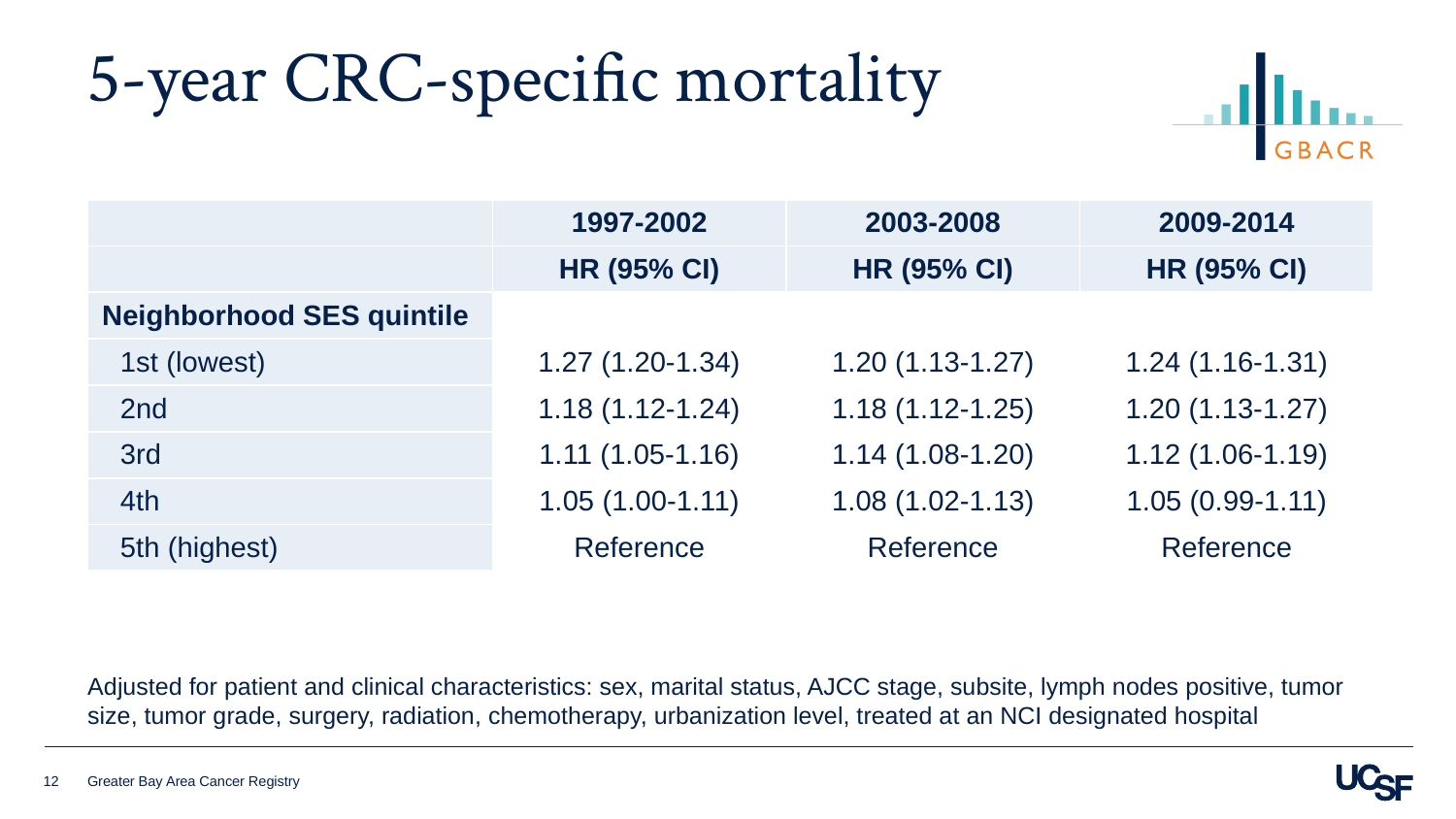

# 5-year CRC-specific mortality

|  | 1997-2002 | 2003-2008 | 2009-2014 |
| --- | --- | --- | --- |
|  | HR (95% CI) | HR (95% CI) | HR (95% CI) |
| Neighborhood SES quintile |  |  |  |
| 1st (lowest) | 1.27 (1.20-1.34) | 1.20 (1.13-1.27) | 1.24 (1.16-1.31) |
| 2nd | 1.18 (1.12-1.24) | 1.18 (1.12-1.25) | 1.20 (1.13-1.27) |
| 3rd | 1.11 (1.05-1.16) | 1.14 (1.08-1.20) | 1.12 (1.06-1.19) |
| 4th | 1.05 (1.00-1.11) | 1.08 (1.02-1.13) | 1.05 (0.99-1.11) |
| 5th (highest) | Reference | Reference | Reference |
Adjusted for patient and clinical characteristics: sex, marital status, AJCC stage, subsite, lymph nodes positive, tumor size, tumor grade, surgery, radiation, chemotherapy, urbanization level, treated at an NCI designated hospital
12
Greater Bay Area Cancer Registry